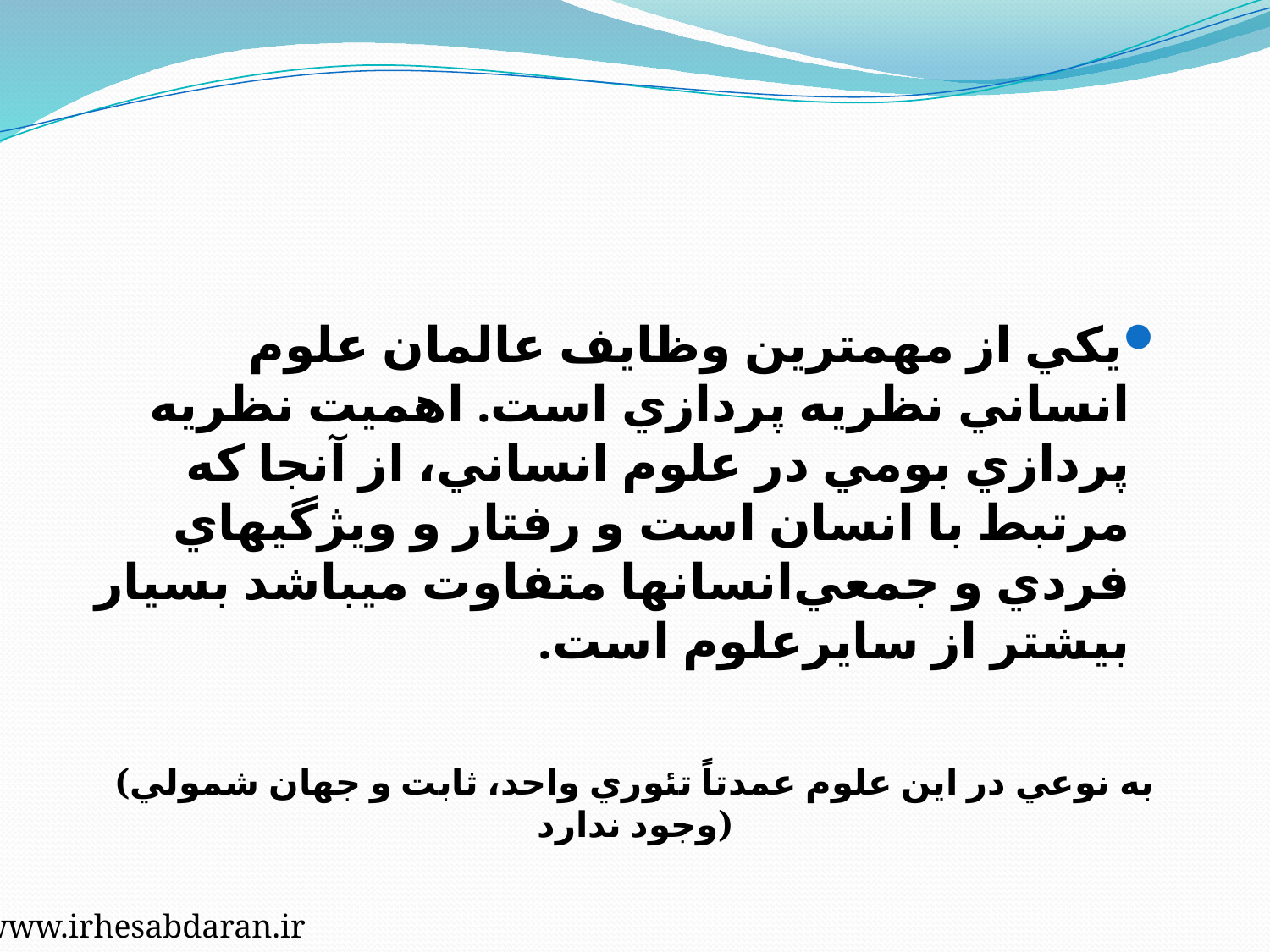

#
يکي از مهم­ترين وظايف عالمان علوم انساني نظريه پردازي است. اهميت نظريه پردازي بومي در علوم انساني، از آنجا که مرتبط با انسان است و رفتار و ويژگي­هاي فردي و جمعي‌انسان­ها متفاوت مي­باشد بسيار بيشتر از سايرعلوم است.

(به نوعي در اين علوم عمدتاً تئوري واحد، ثابت و جهان شمولي وجود ندارد)
www.irhesabdaran.ir